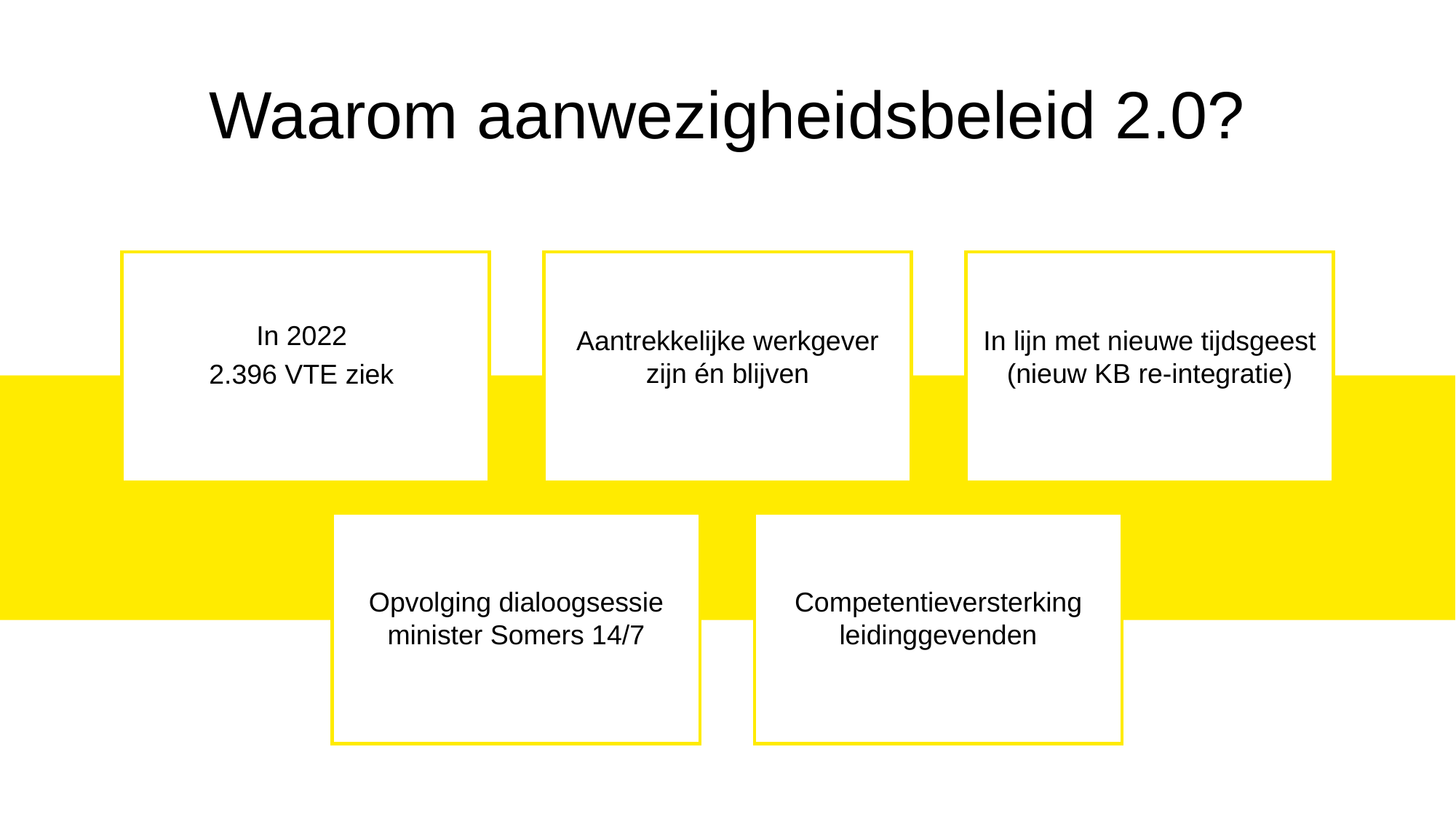

# Waarom aanwezigheidsbeleid 2.0?
In 2022
2.396 VTE ziek
Aantrekkelijke werkgever zijn én blijven
In lijn met nieuwe tijdsgeest (nieuw KB re-integratie)
Opvolging dialoogsessie minister Somers 14/7
Competentieversterking leidinggevenden